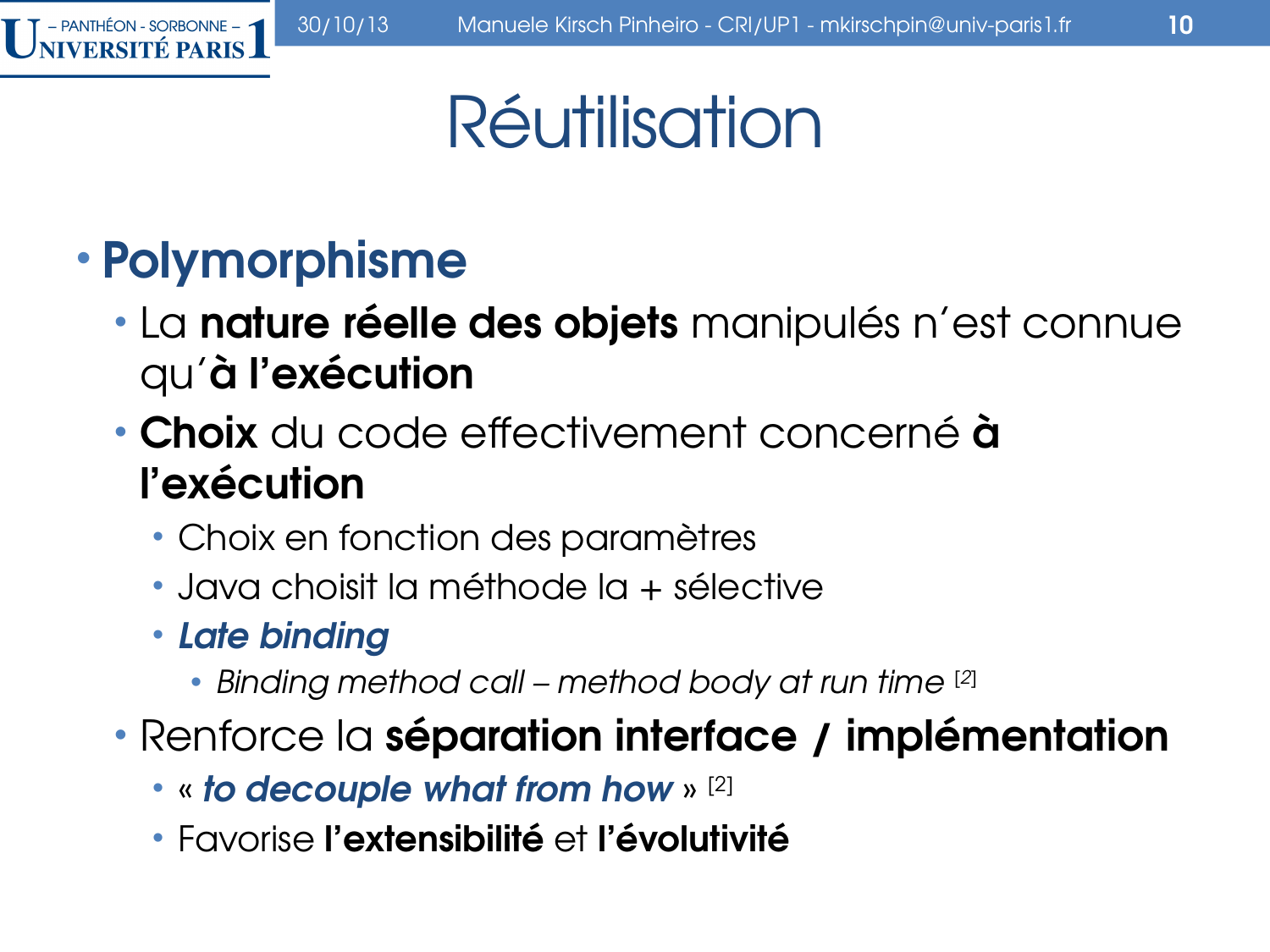

30/10/13
Manuele Kirsch Pinheiro - CRI/UP1 - mkirschpin@univ-paris1.fr
10
# Réutilisation
Polymorphisme
La nature réelle des objets manipulés n’est connue qu’à l’exécution
Choix du code effectivement concerné à l’exécution
Choix en fonction des paramètres
Java choisit la méthode la + sélective
Late binding
Binding method call – method body at run time [2]
Renforce la séparation interface / implémentation
« to decouple what from how » [2]
Favorise l’extensibilité et l’évolutivité